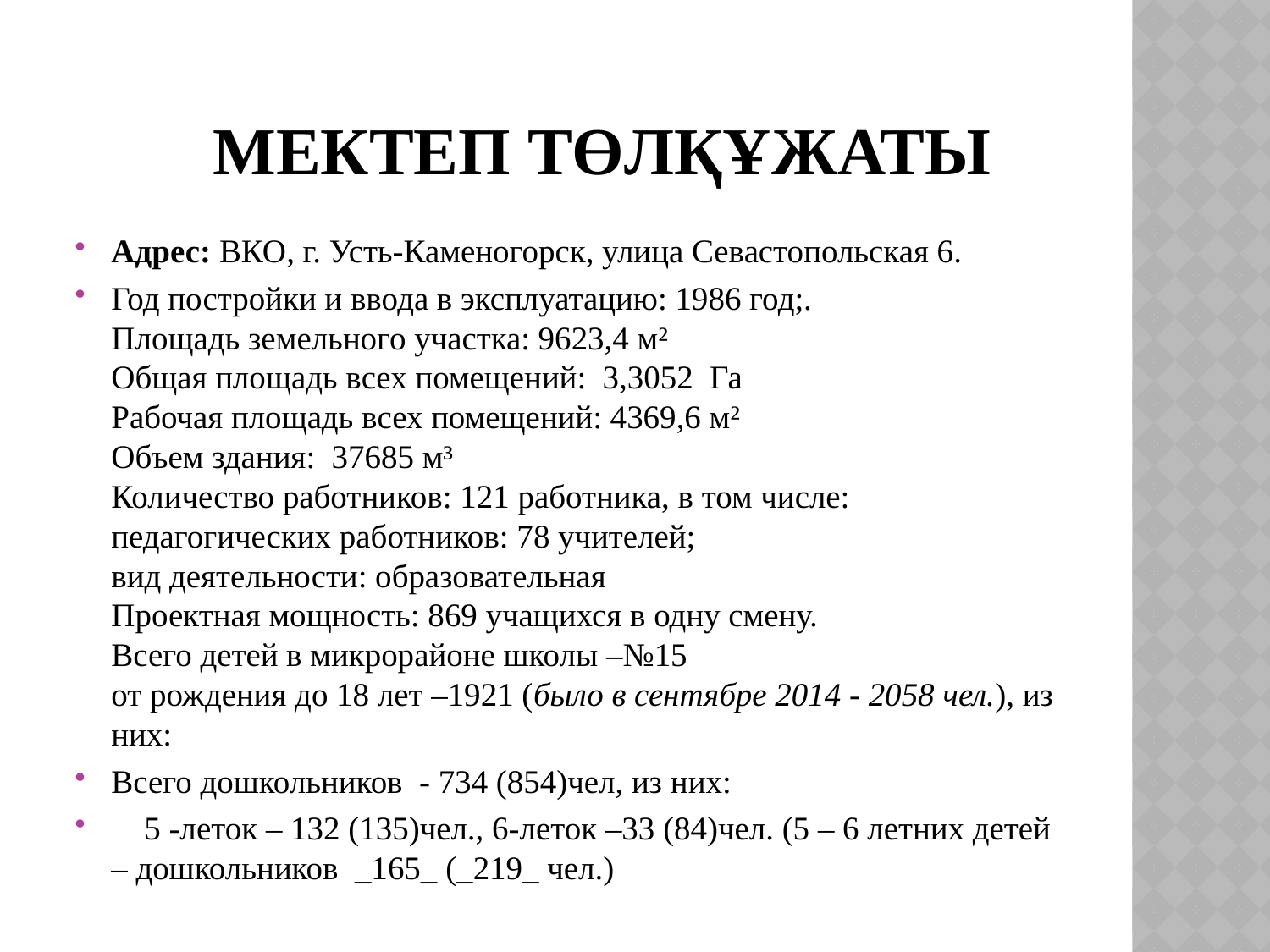

# Мектеп төлқұжаты
Адрес: ВКО, г. Усть-Каменогорск, улица Севастопольская 6.
Год постройки и ввода в эксплуатацию: 1986 год;.
Площадь земельного участка: 9623,4 м²
Общая площадь всех помещений:  3,3052  Га
Рабочая площадь всех помещений: 4369,6 м²
Объем здания:  37685 м³
Количество работников: 121 работника, в том числе:
педагогических работников: 78 учителей;
вид деятельности: образовательная 
Проектная мощность: 869 учащихся в одну смену.
Всего детей в микрорайоне школы –№15 
от рождения до 18 лет –1921 (было в сентябре 2014 - 2058 чел.), из них:
Всего дошкольников  - 734 (854)чел, из них:
    5 -леток – 132 (135)чел., 6-леток –33 (84)чел. (5 – 6 летних детей – дошкольников  _165_ (_219_ чел.)